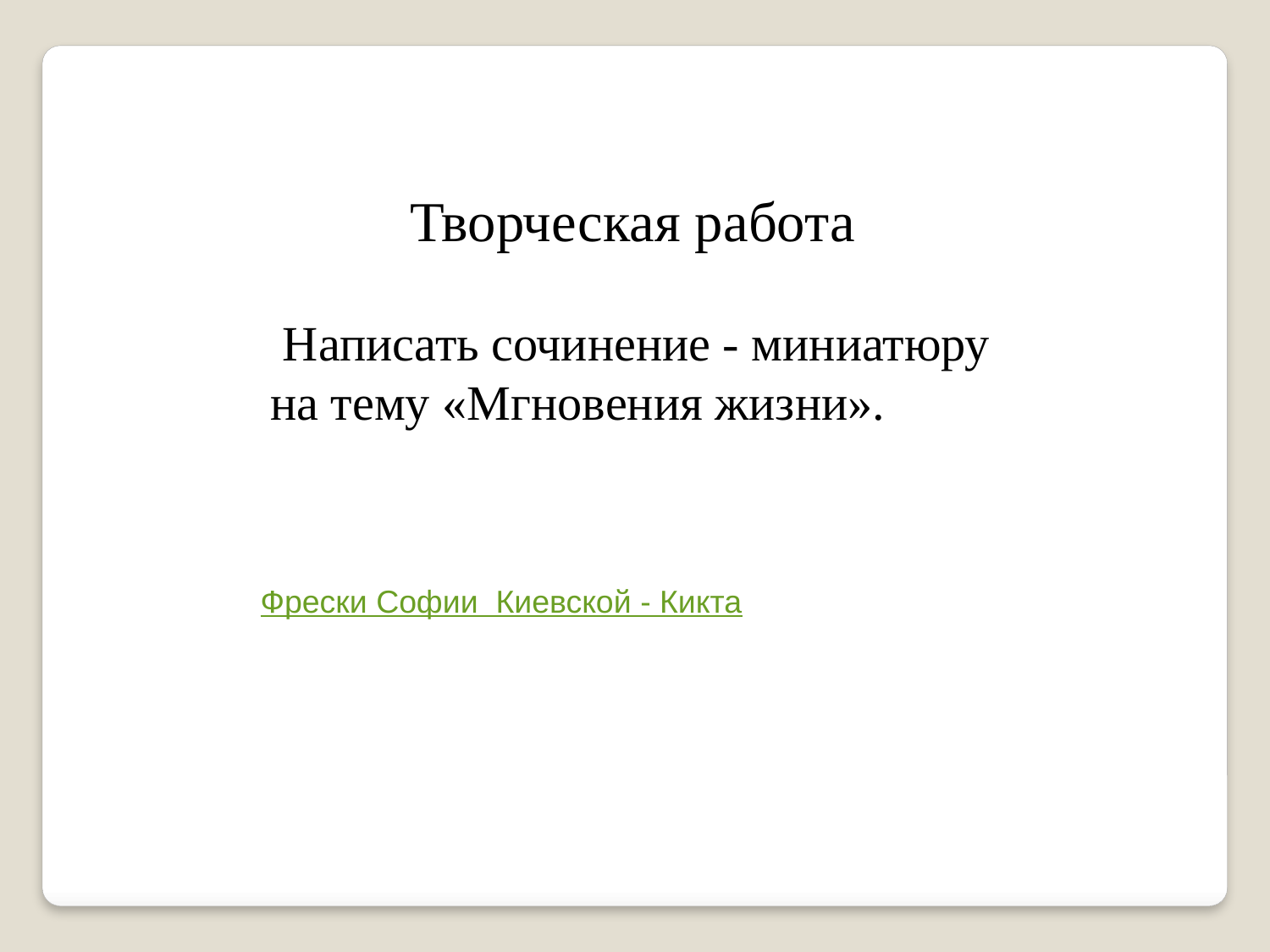

Творческая работа

 Написать сочинение - миниатюру на тему «Мгновения жизни».
Фрески Софии  Киевской - Кикта